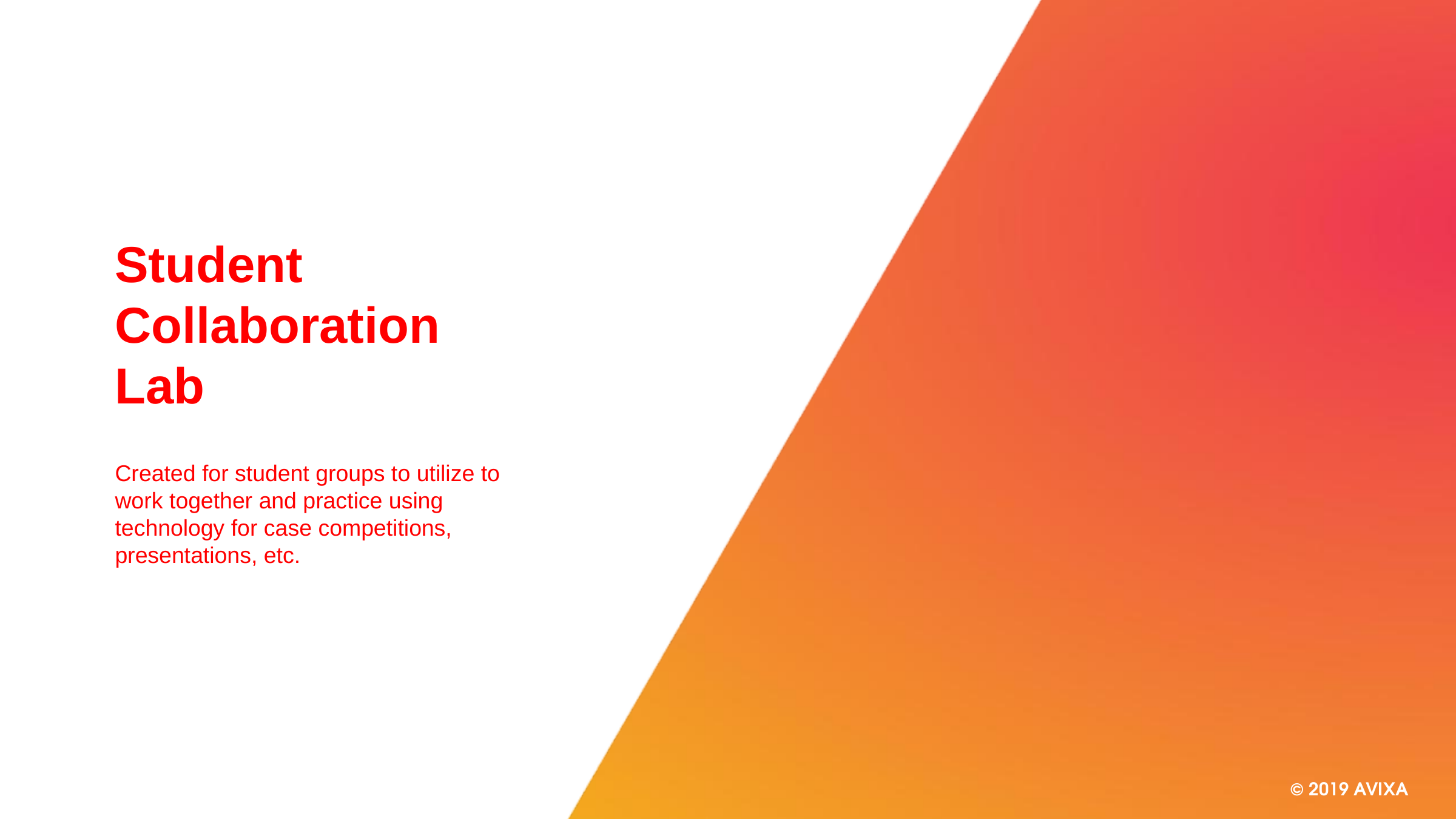

Student Collaboration Lab
Created for student groups to utilize to work together and practice using technology for case competitions, presentations, etc.
© 2019 AVIXA